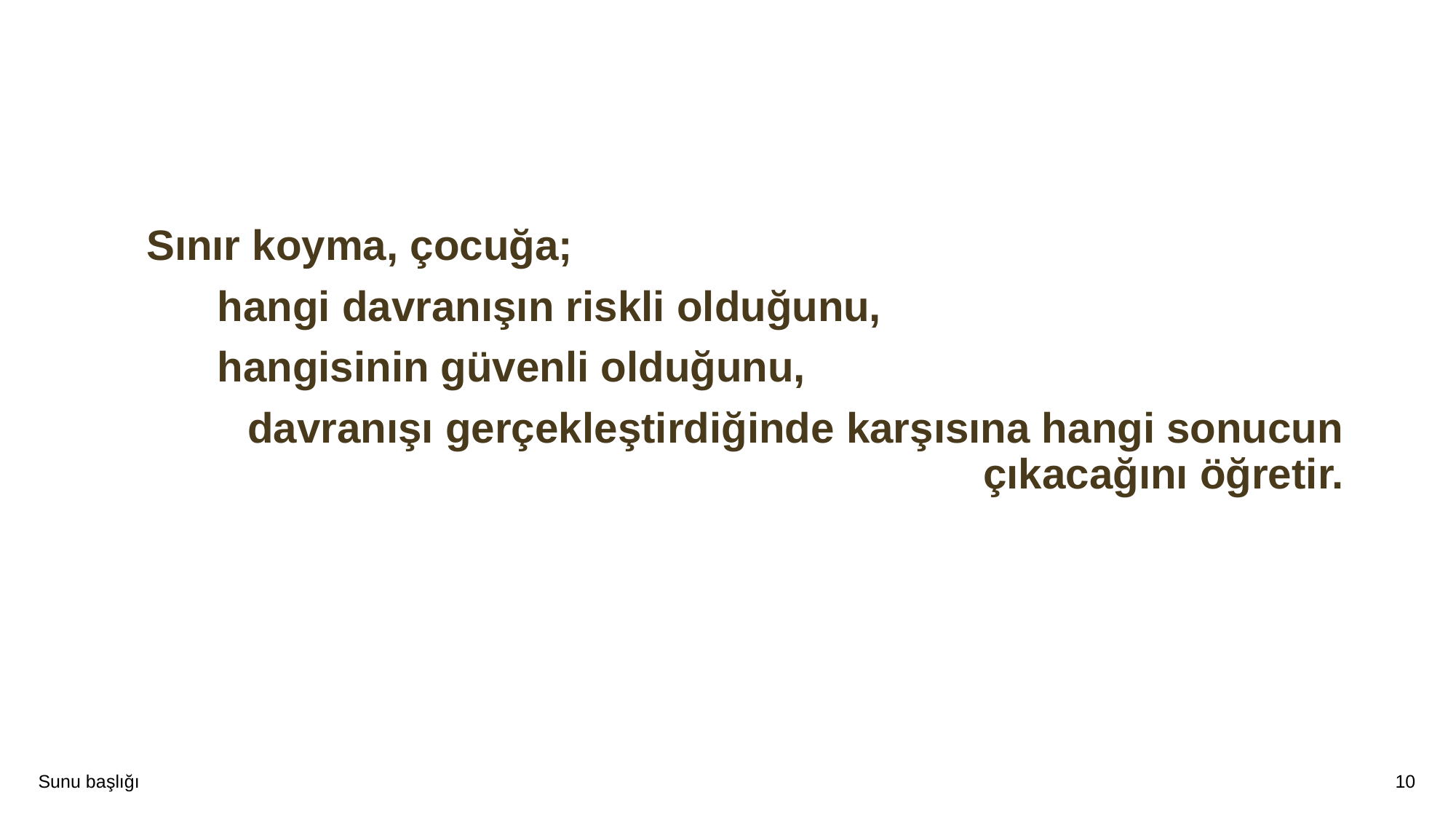

#
   Sınır koyma, çocuğa;
         hangi davranışın riskli olduğunu,
         hangisinin güvenli olduğunu,
        davranışı gerçekleştirdiğinde karşısına hangi sonucun çıkacağını öğretir.

Sunu başlığı
10